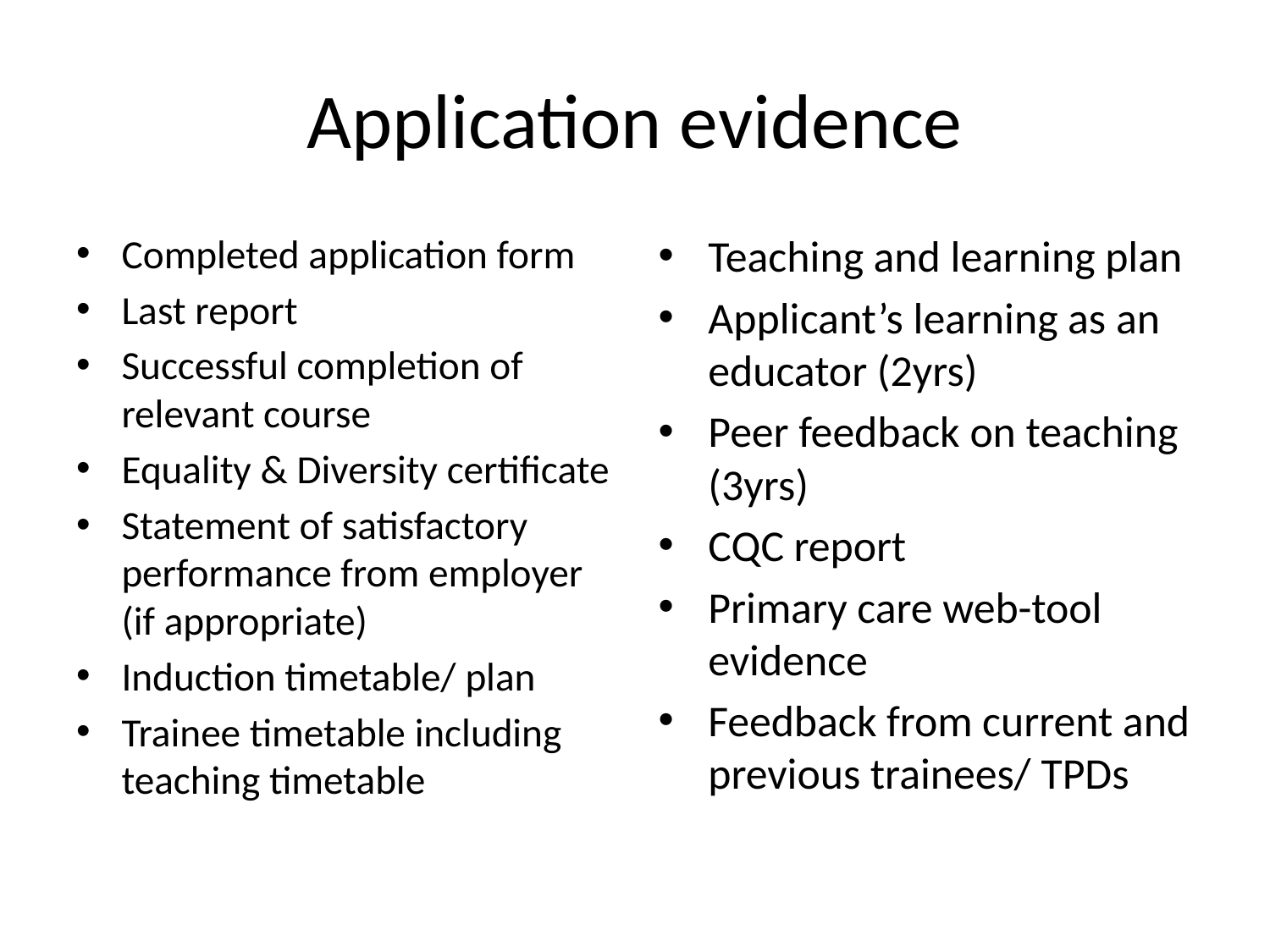

# Application evidence
Completed application form
Last report
Successful completion of relevant course
Equality & Diversity certificate
Statement of satisfactory performance from employer (if appropriate)
Induction timetable/ plan
Trainee timetable including teaching timetable

Teaching and learning plan
Applicant’s learning as an educator (2yrs)
Peer feedback on teaching (3yrs)
CQC report
Primary care web-tool evidence
Feedback from current and previous trainees/ TPDs